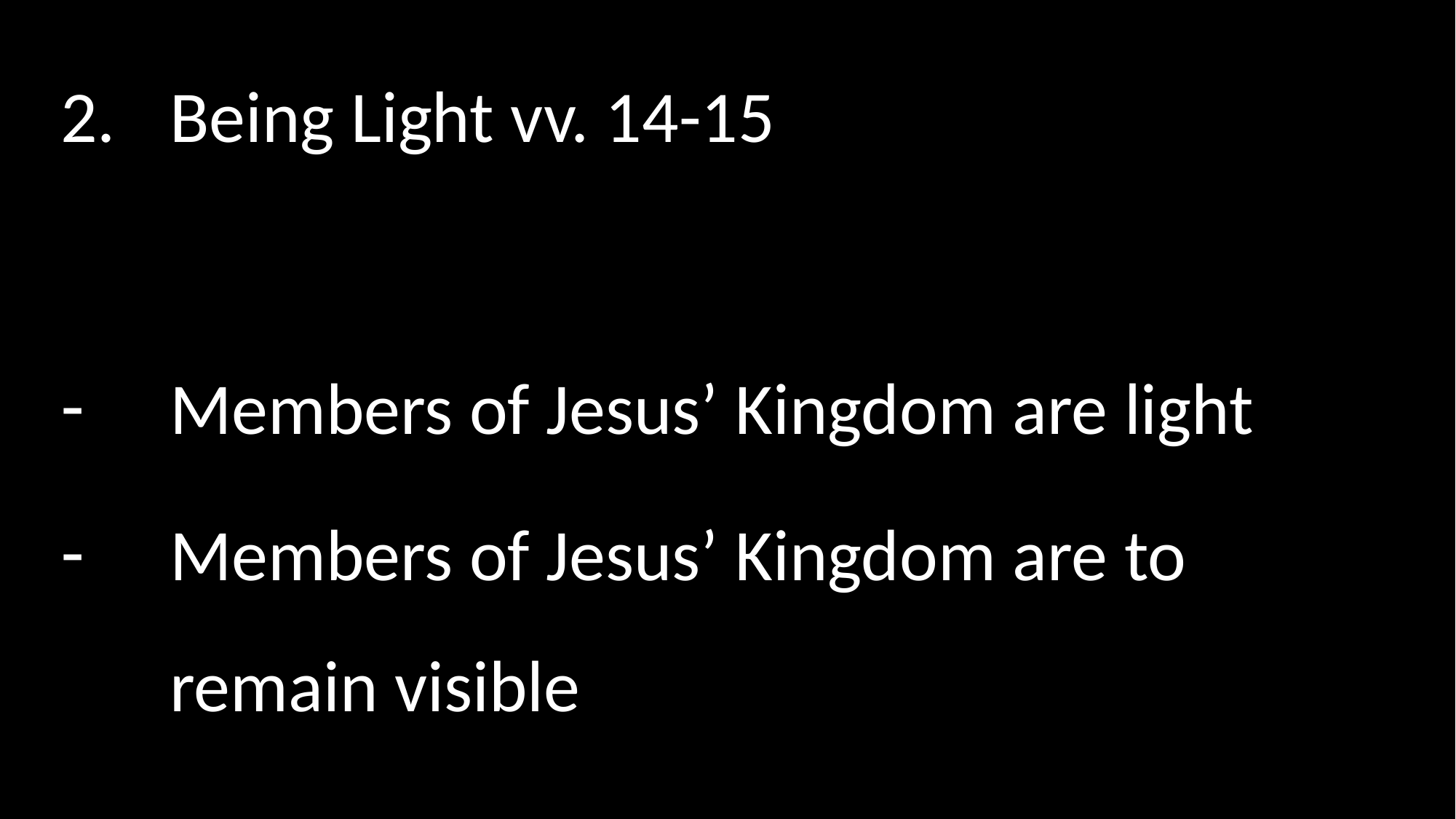

Being Light vv. 14-15

Members of Jesus’ Kingdom are light
Members of Jesus’ Kingdom are to remain visible

#